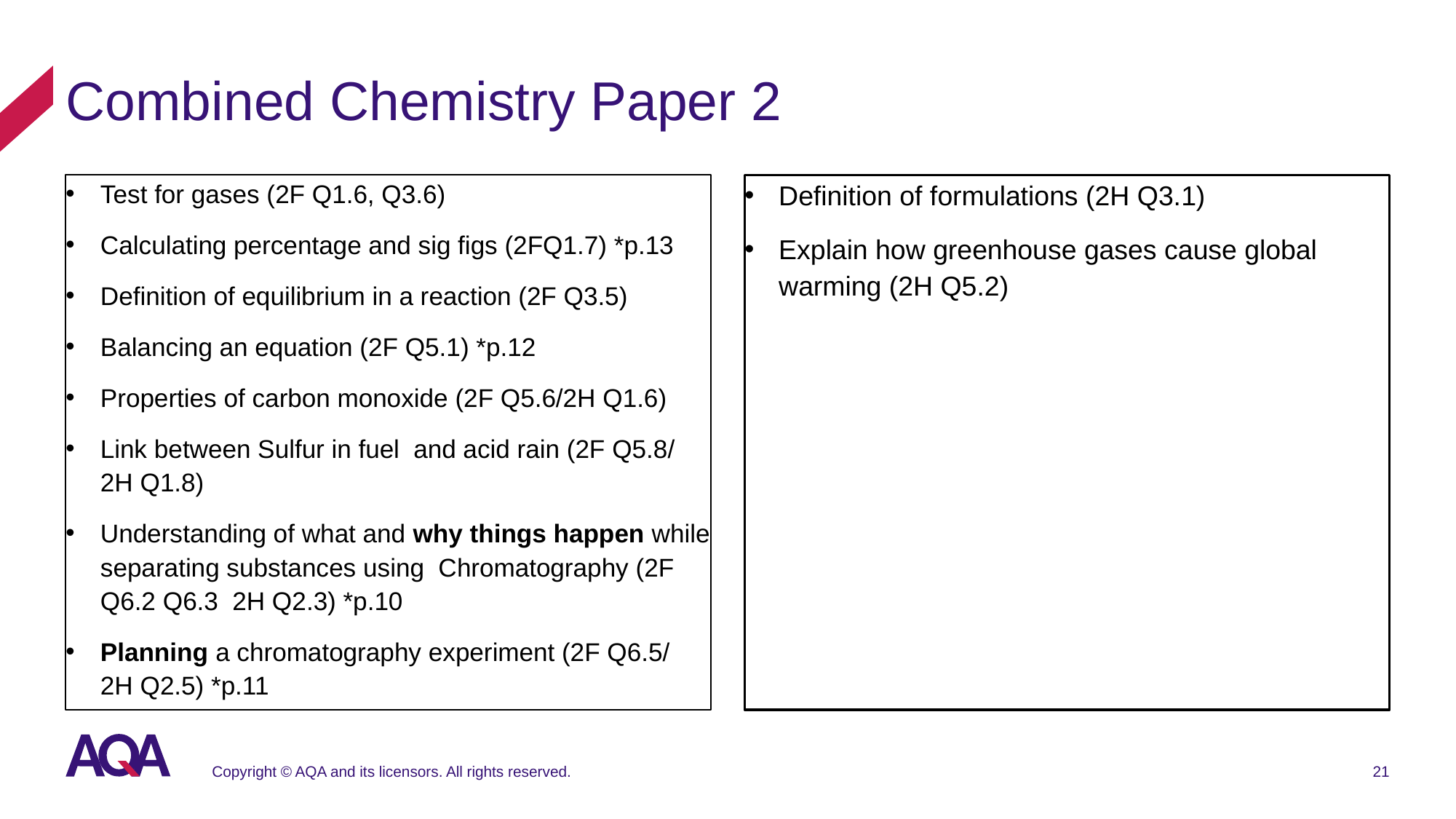

# Combined Chemistry Paper 2
Test for gases (2F Q1.6, Q3.6)
Calculating percentage and sig figs (2FQ1.7) *p.13
Definition of equilibrium in a reaction (2F Q3.5)
Balancing an equation (2F Q5.1) *p.12
Properties of carbon monoxide (2F Q5.6/2H Q1.6)
Link between Sulfur in fuel  and acid rain (2F Q5.8/
2H Q1.8)
Understanding of what and why things happen while separating substances using  Chromatography (2F Q6.2 Q6.3  2H Q2.3) *p.10
Planning a chromatography experiment (2F Q6.5/
2H Q2.5) *p.11

Definition of formulations (2H Q3.1)
Explain how greenhouse gases cause global warming (2H Q5.2)
Copyright © AQA and its licensors. All rights reserved.
21